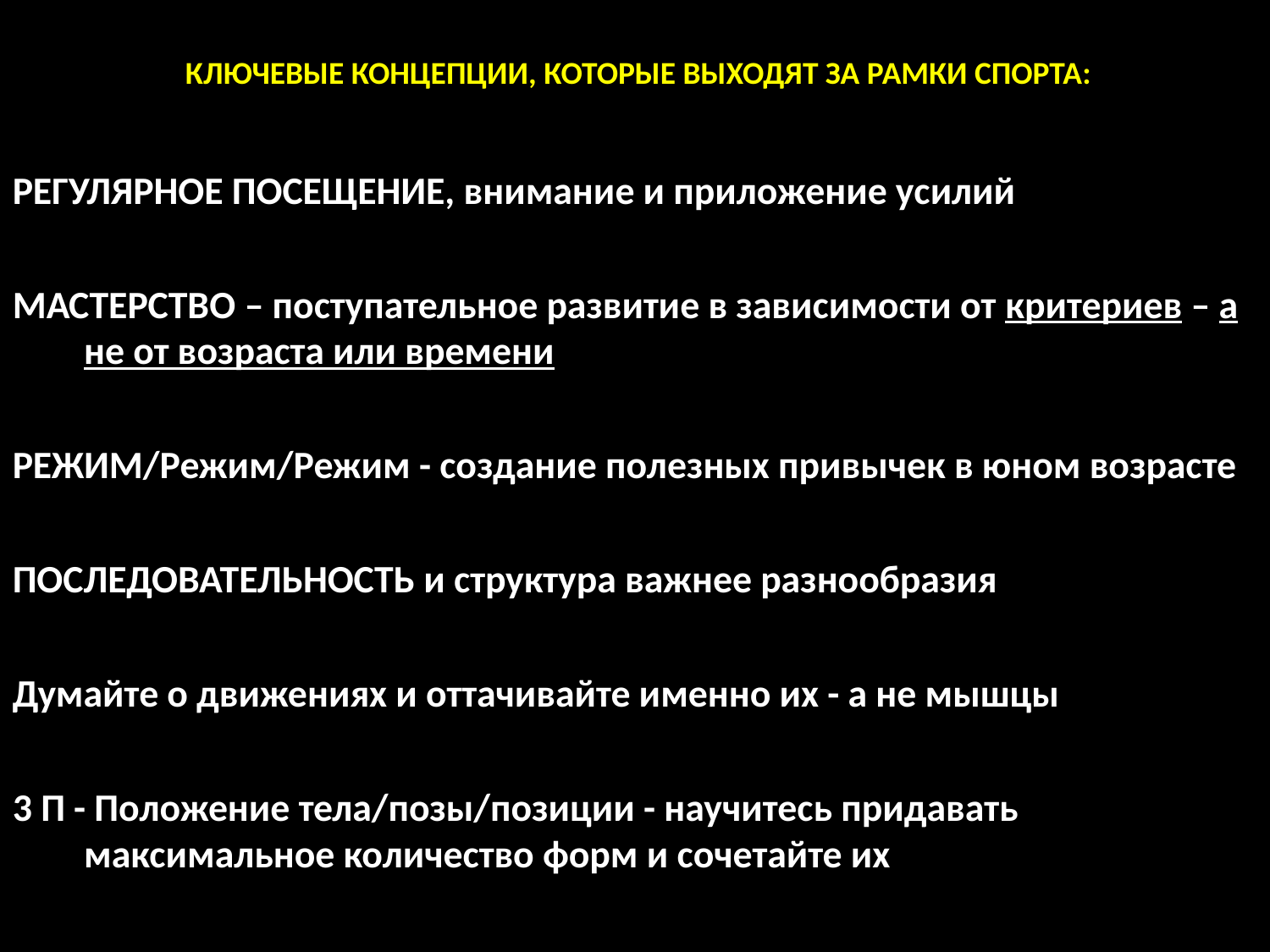

# Ключевые концепции, которые выходят за рамки спорта:
РЕГУЛЯРНОЕ Посещение, внимание и приложение усилий

МАСтерство – поступательное развитие в зависимости от критериев – а не от возраста или времени

РЕЖИМ/Режим/Режим - создание полезных привычек в юном возрасте

последовательность и структура важнее разнообразия

Думайте о движениях и оттачивайте именно их - а не мышцы

3 П - Положение тела/позы/позиции - научитесь придавать максимальное количество форм и сочетайте их